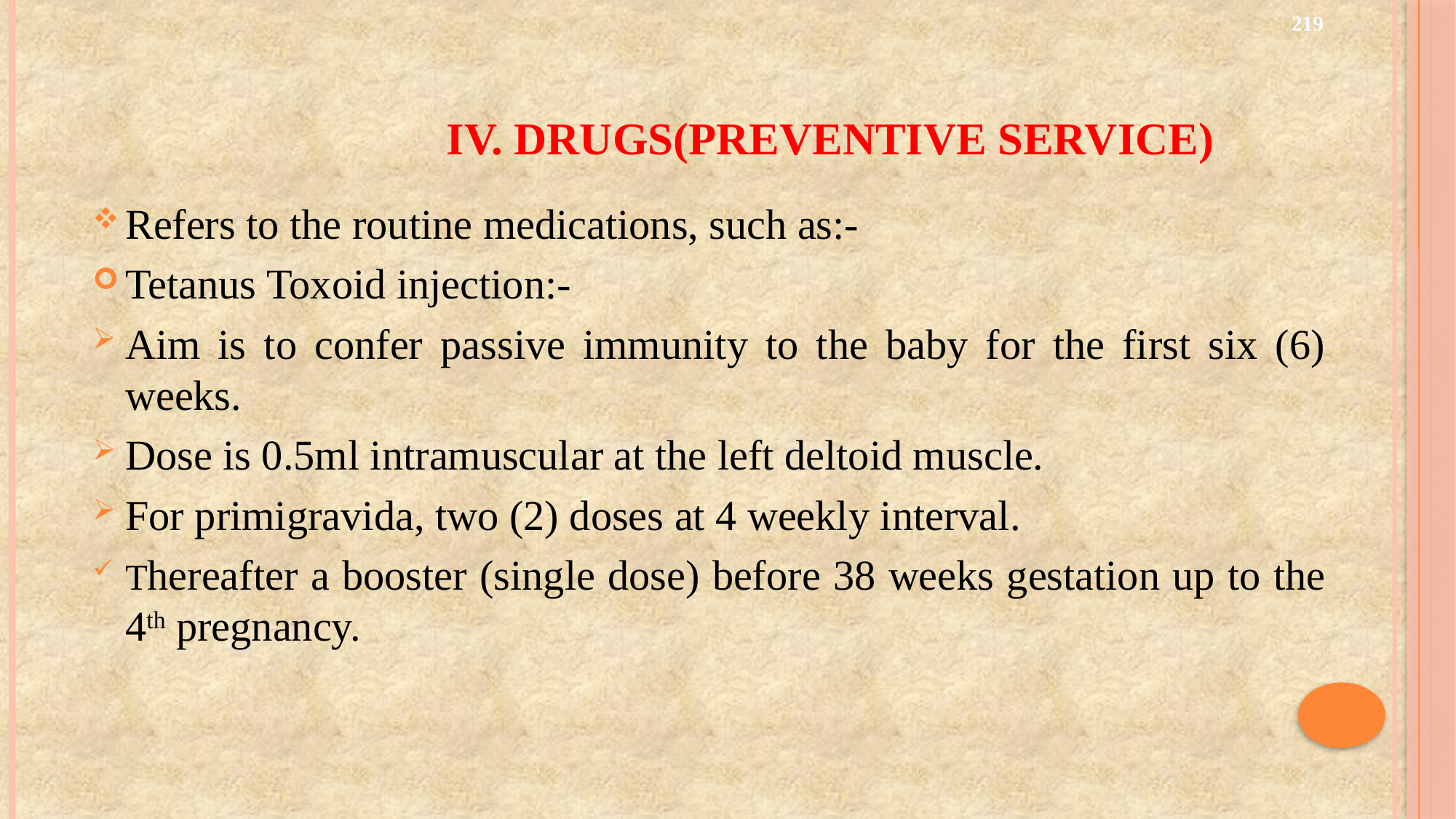

219
# IV. DRUGS(PREVENTIVE SERVICE)
Refers to the routine medications, such as:-
Tetanus Toxoid injection:-
Aim is to confer passive immunity to the baby for the first six (6) weeks.
Dose is 0.5ml intramuscular at the left deltoid muscle.
For primigravida, two (2) doses at 4 weekly interval.
Thereafter a booster (single dose) before 38 weeks gestation up to the 4th pregnancy.